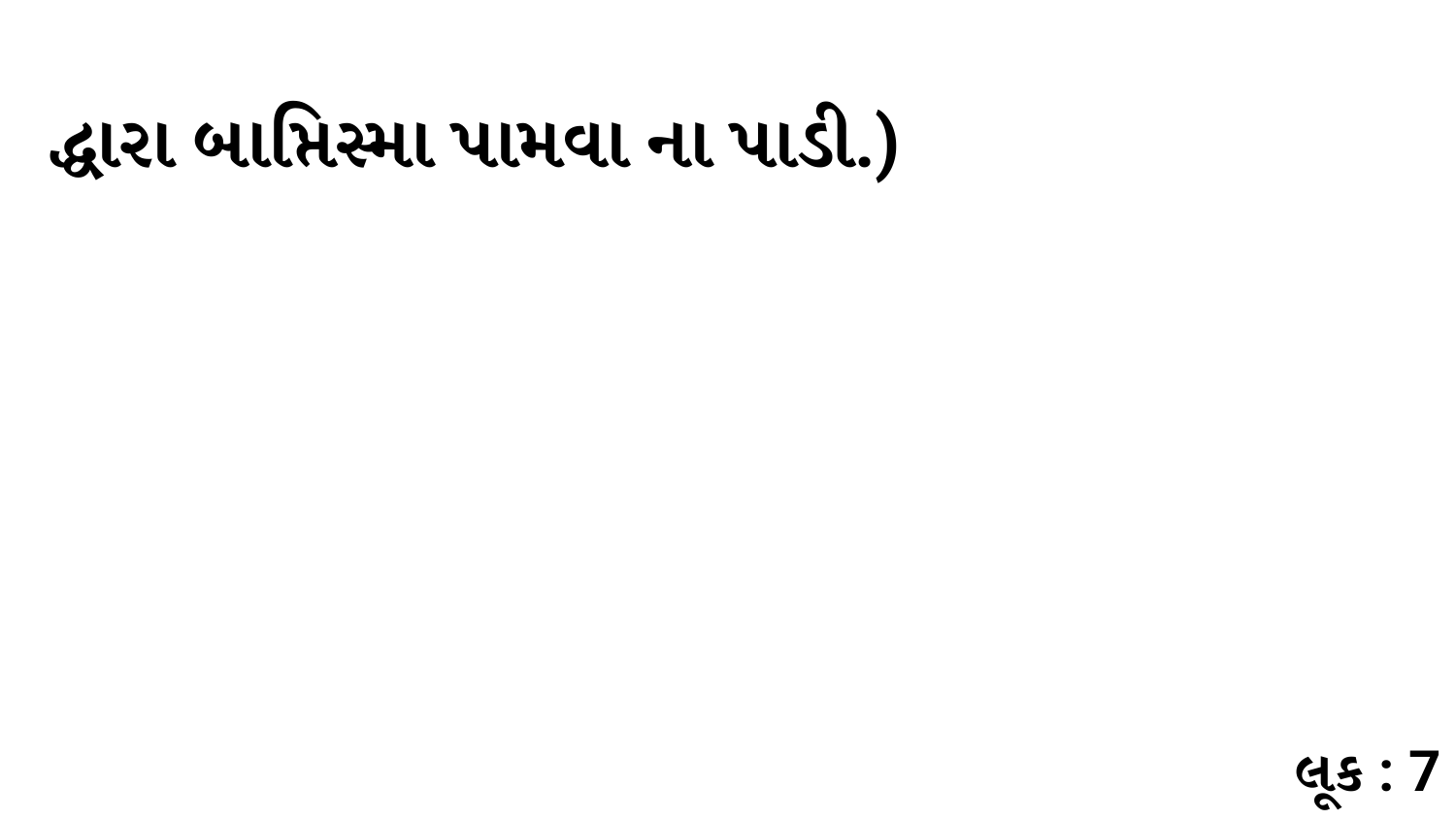

દ્ધારા બાપ્તિસ્મા પામવા ના પાડી.)
લૂક : 7